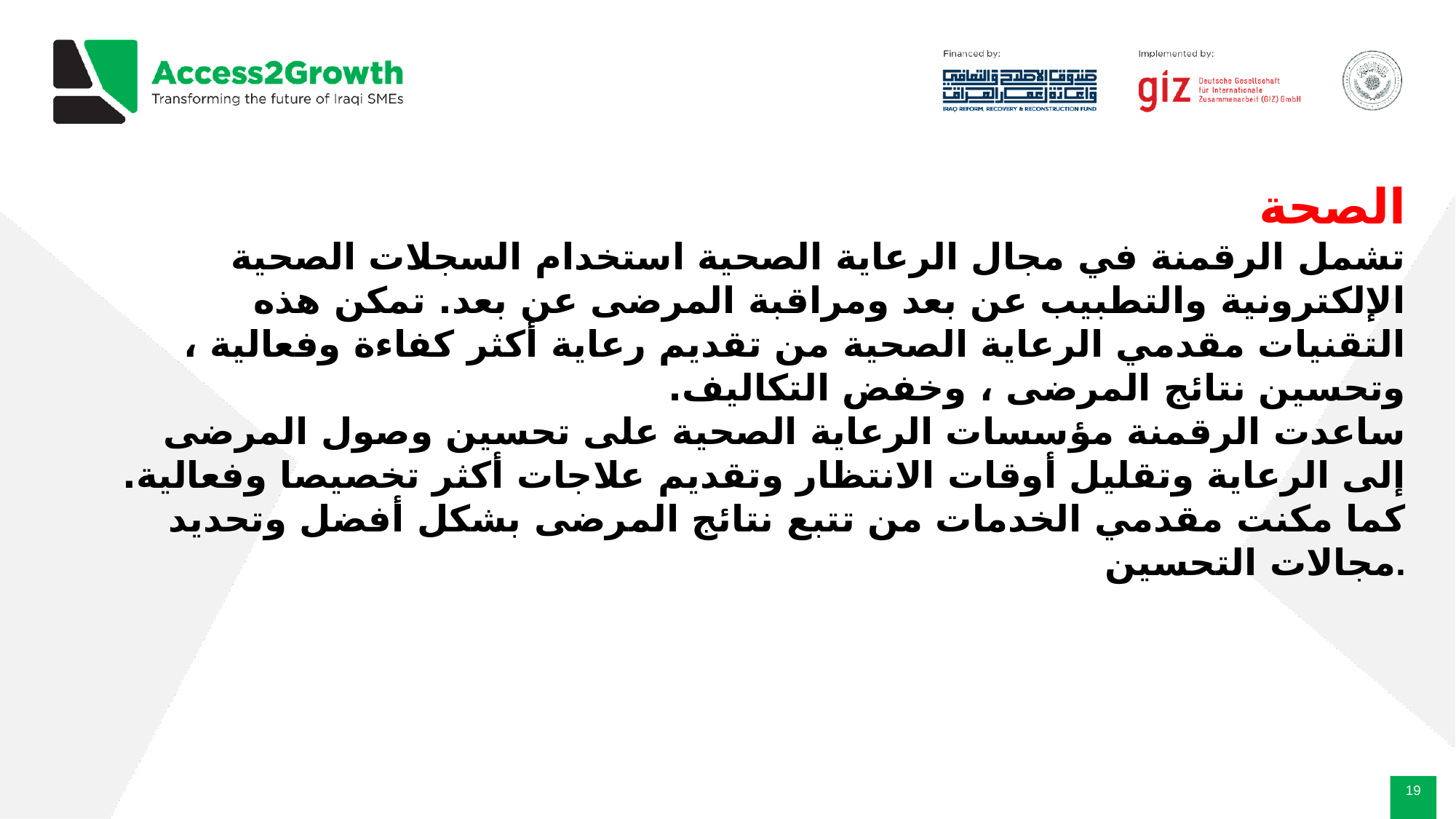

الصحة
تشمل الرقمنة في مجال الرعاية الصحية استخدام السجلات الصحية الإلكترونية والتطبيب عن بعد ومراقبة المرضى عن بعد. تمكن هذه التقنيات مقدمي الرعاية الصحية من تقديم رعاية أكثر كفاءة وفعالية ، وتحسين نتائج المرضى ، وخفض التكاليف.
ساعدت الرقمنة مؤسسات الرعاية الصحية على تحسين وصول المرضى إلى الرعاية وتقليل أوقات الانتظار وتقديم علاجات أكثر تخصيصا وفعالية. كما مكنت مقدمي الخدمات من تتبع نتائج المرضى بشكل أفضل وتحديد مجالات التحسين.
19